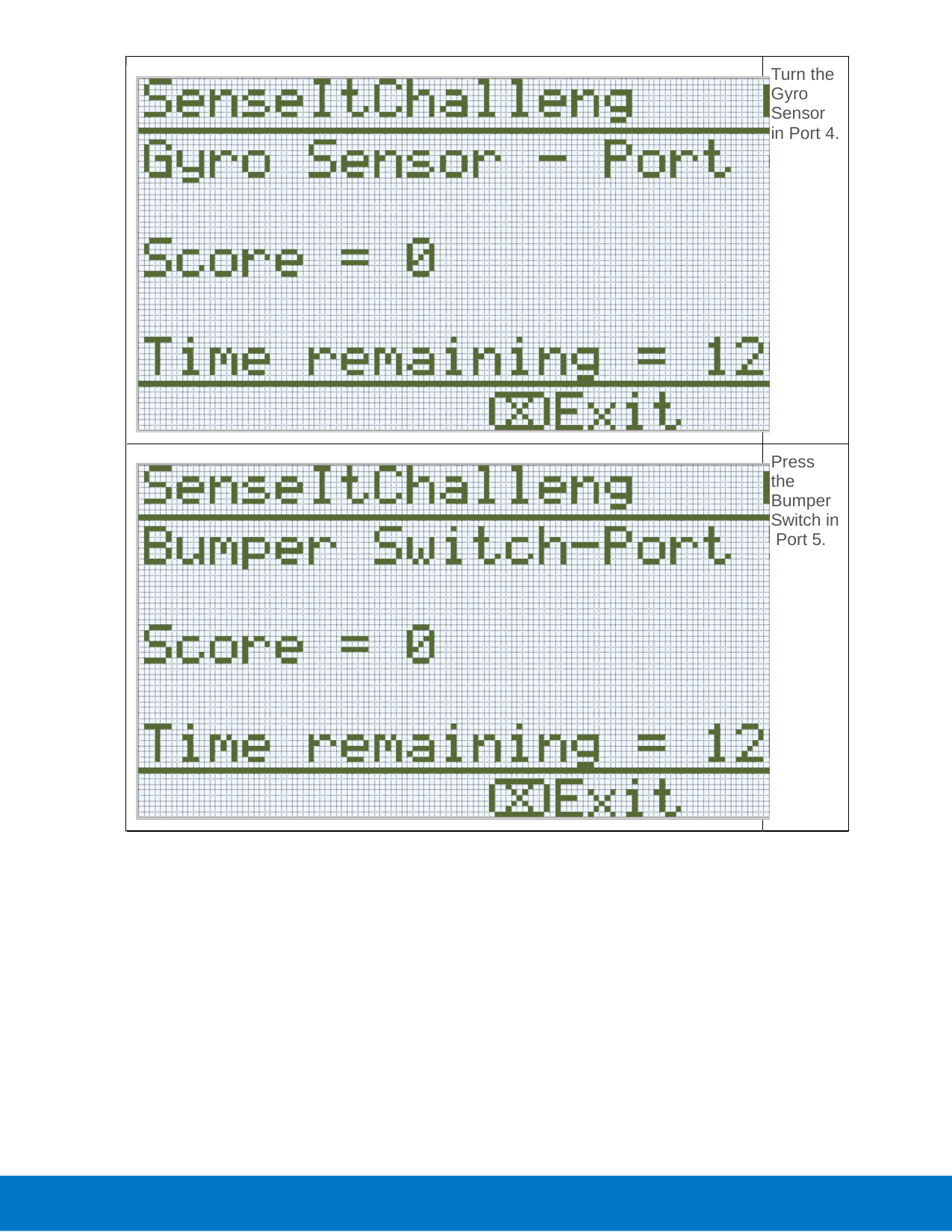

Turn the  Gyro  Sensor  in Port 4.

Press  the  Bumper  Switch in  Port 5.